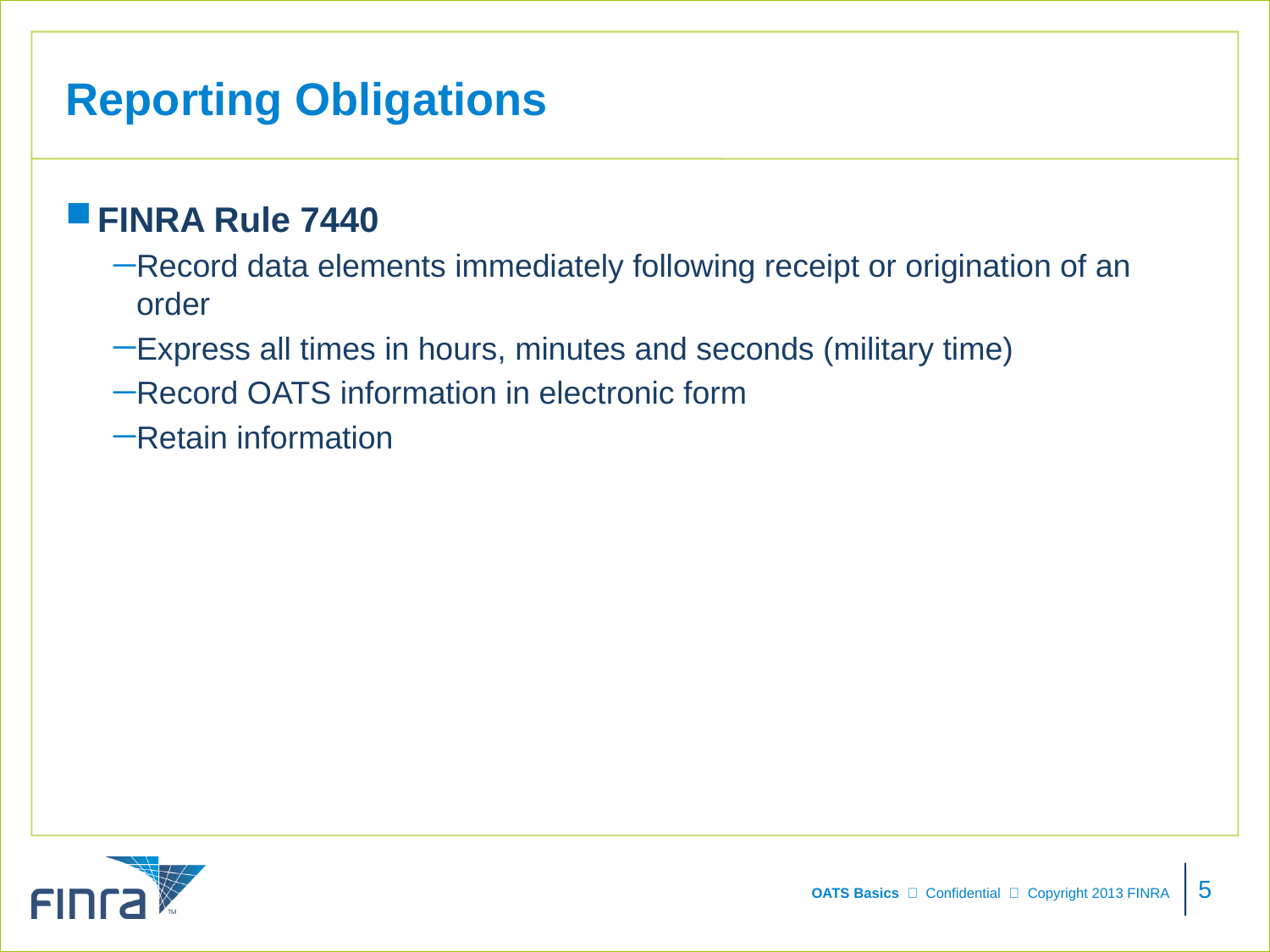

# Reporting Obligations
FINRA Rule 7440
Record data elements immediately following receipt or origination of an order
Express all times in hours, minutes and seconds (military time)
Record OATS information in electronic form
Retain information

6